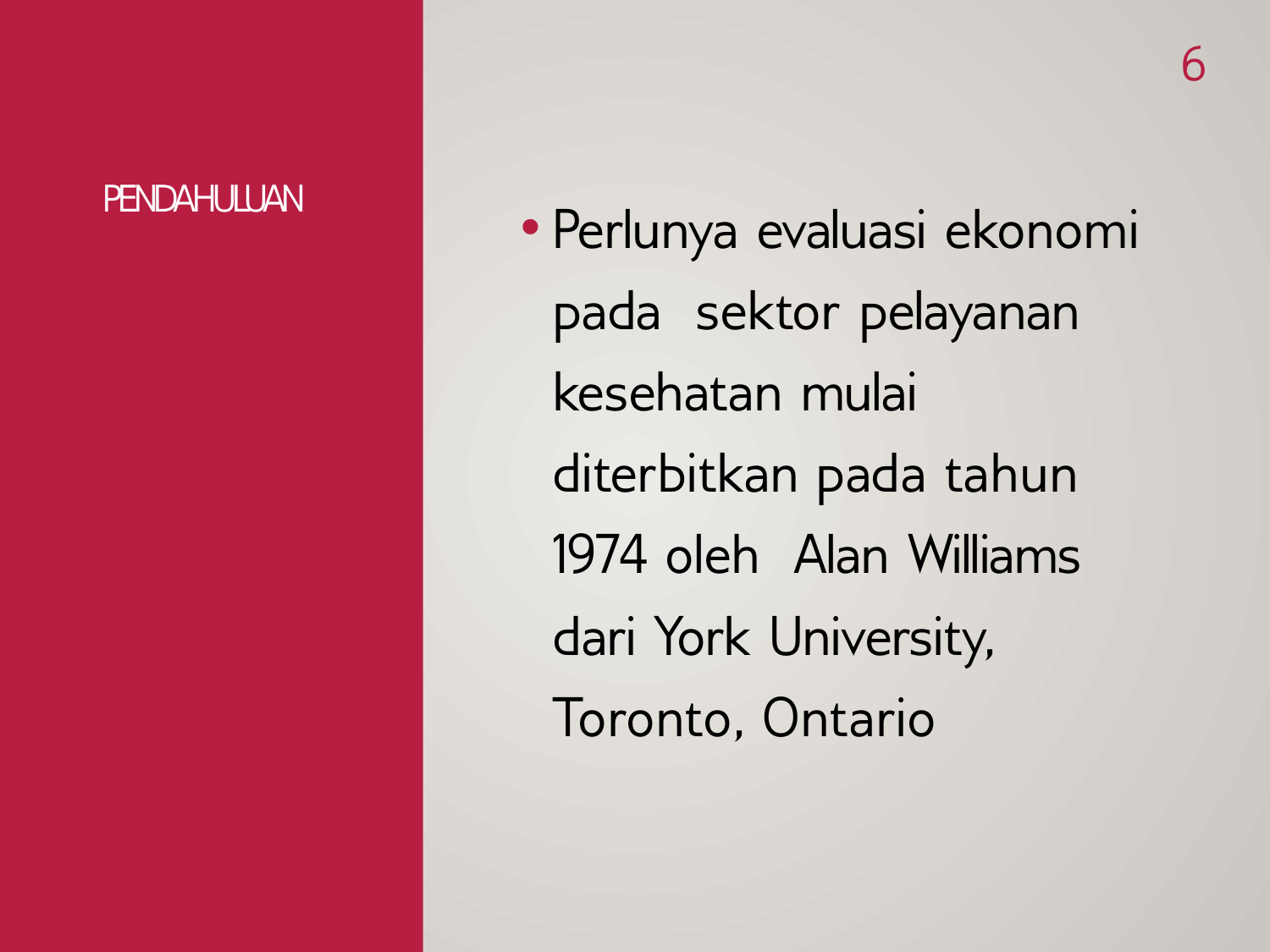

6
# Pendahuluan
Perlunya evaluasi ekonomi pada  sektor pelayanan kesehatan mulai  diterbitkan pada tahun 1974 oleh  Alan Williams dari York University,  Toronto, Ontario